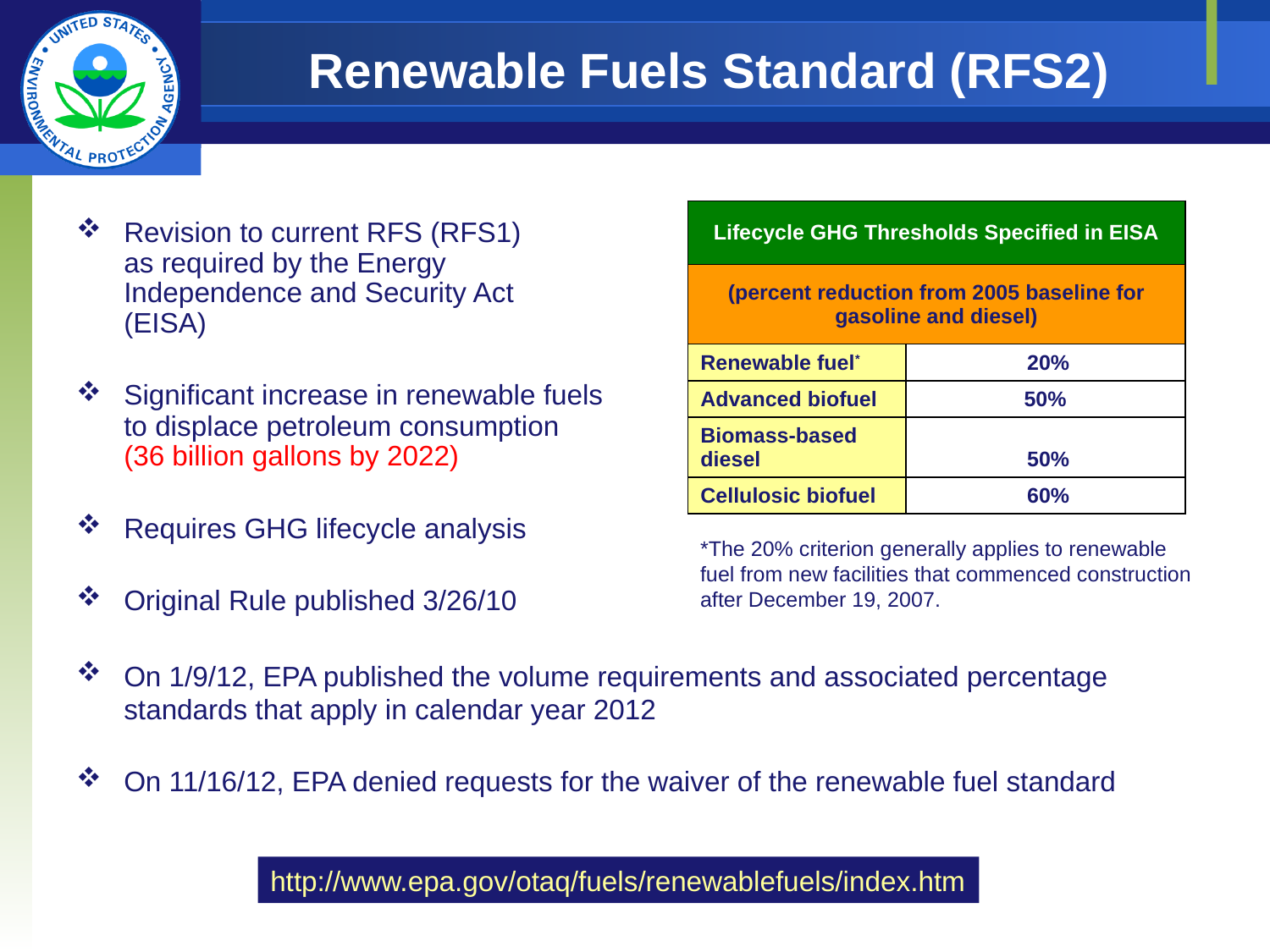

# Renewable Fuels Standard (RFS2)
| Lifecycle GHG Thresholds Specified in EISA |  |
| --- | --- |
| (percent reduction from 2005 baseline for gasoline and diesel) |  |
| Renewable fuel\* | 20% |
| Advanced biofuel | 50% |
| Biomass-based diesel | 50% |
| Cellulosic biofuel | 60% |
Revision to current RFS (RFS1)
as required by the Energy
Independence and Security Act
(EISA)

Significant increase in renewable fuels
to displace petroleum consumption
(36 billion gallons by 2022)

Requires GHG lifecycle analysis

Original Rule published 3/26/10

On 1/9/12, EPA published the volume requirements and associated percentage standards that apply in calendar year 2012

On 11/16/12, EPA denied requests for the waiver of the renewable fuel standard
*The 20% criterion generally applies to renewable fuel from new facilities that commenced construction after December 19, 2007.
http://www.epa.gov/otaq/fuels/renewablefuels/index.htm